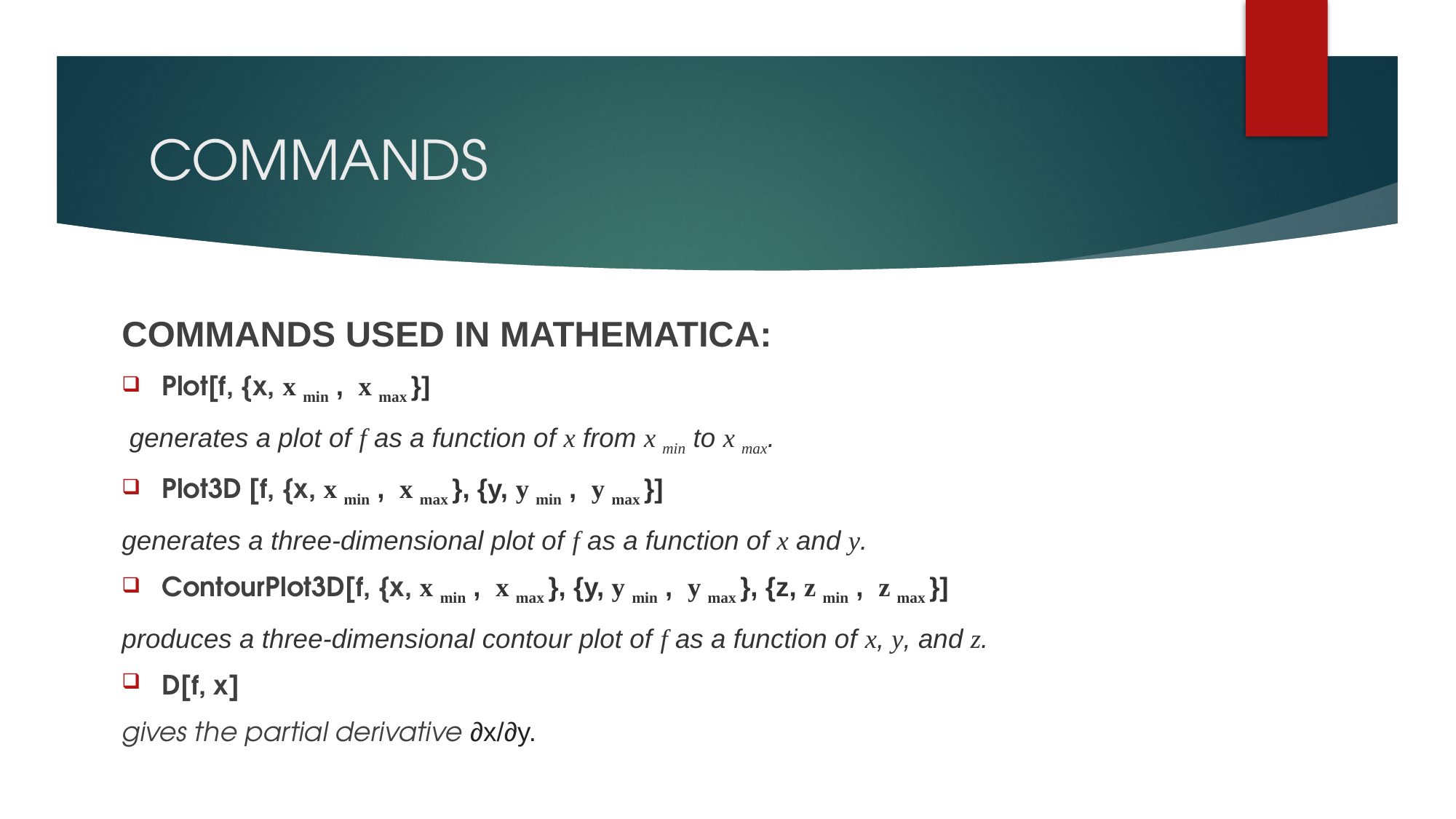

# COMMANDS
COMMANDS USED IN MATHEMATICA:
Plot[f, {x, x min ,  x max }]
 generates a plot of f as a function of x from x min to x max.
Plot3D [f, {x, x min ,  x max }, {y, y min ,  y max }]
generates a three-dimensional plot of f as a function of x and y.
ContourPlot3D[f, {x, x min ,  x max }, {y, y min ,  y max }, {z, z min ,  z max }]
produces a three-dimensional contour plot of f as a function of x, y, and z.
D[f, x]
gives the partial derivative ∂x/∂y.